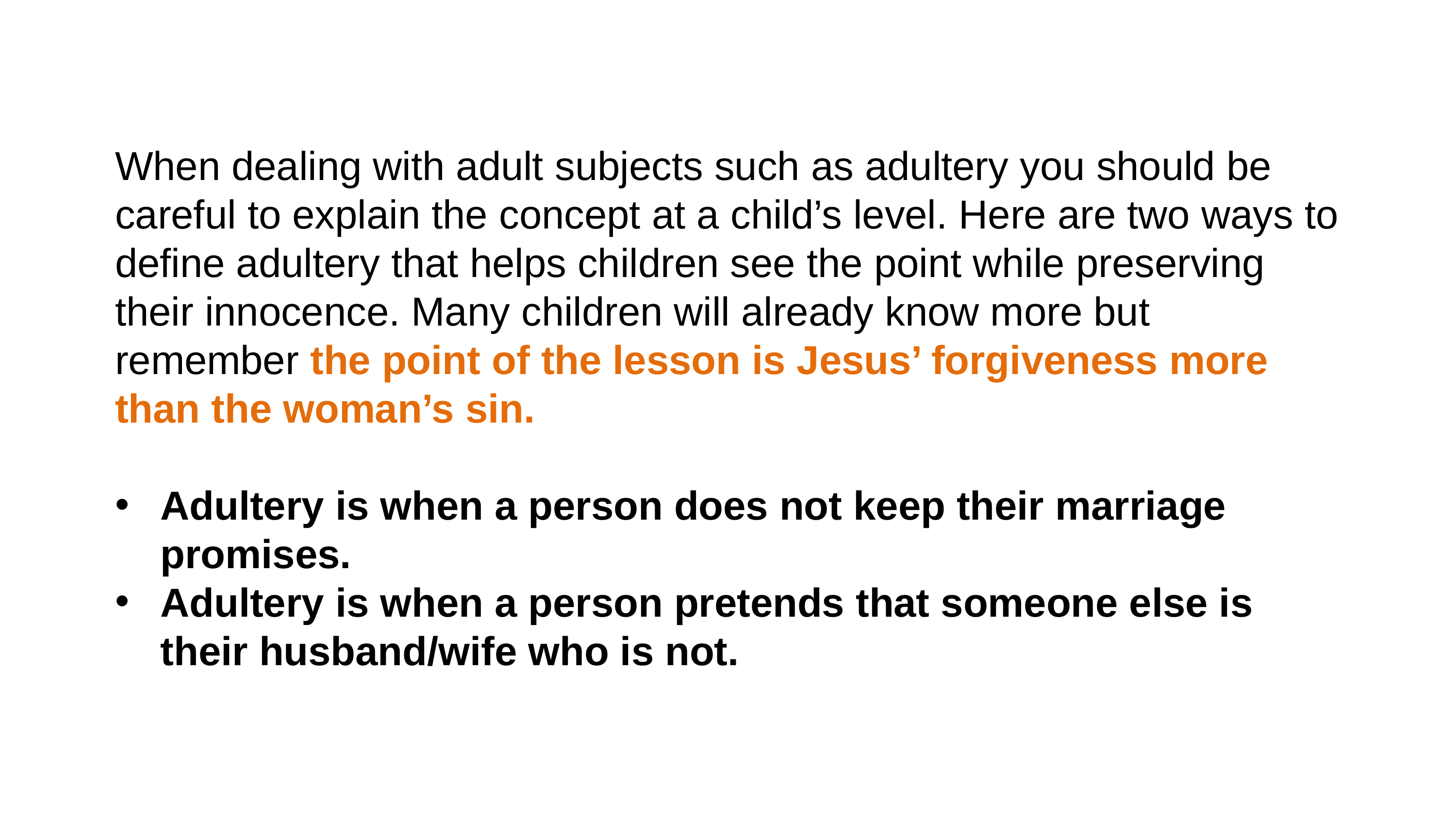

When dealing with adult subjects such as adultery you should be careful to explain the concept at a child’s level. Here are two ways to define adultery that helps children see the point while preserving their innocence. Many children will already know more but remember the point of the lesson is Jesus’ forgiveness more than the woman’s sin.

Adultery is when a person does not keep their marriage promises.
Adultery is when a person pretends that someone else is their husband/wife who is not.